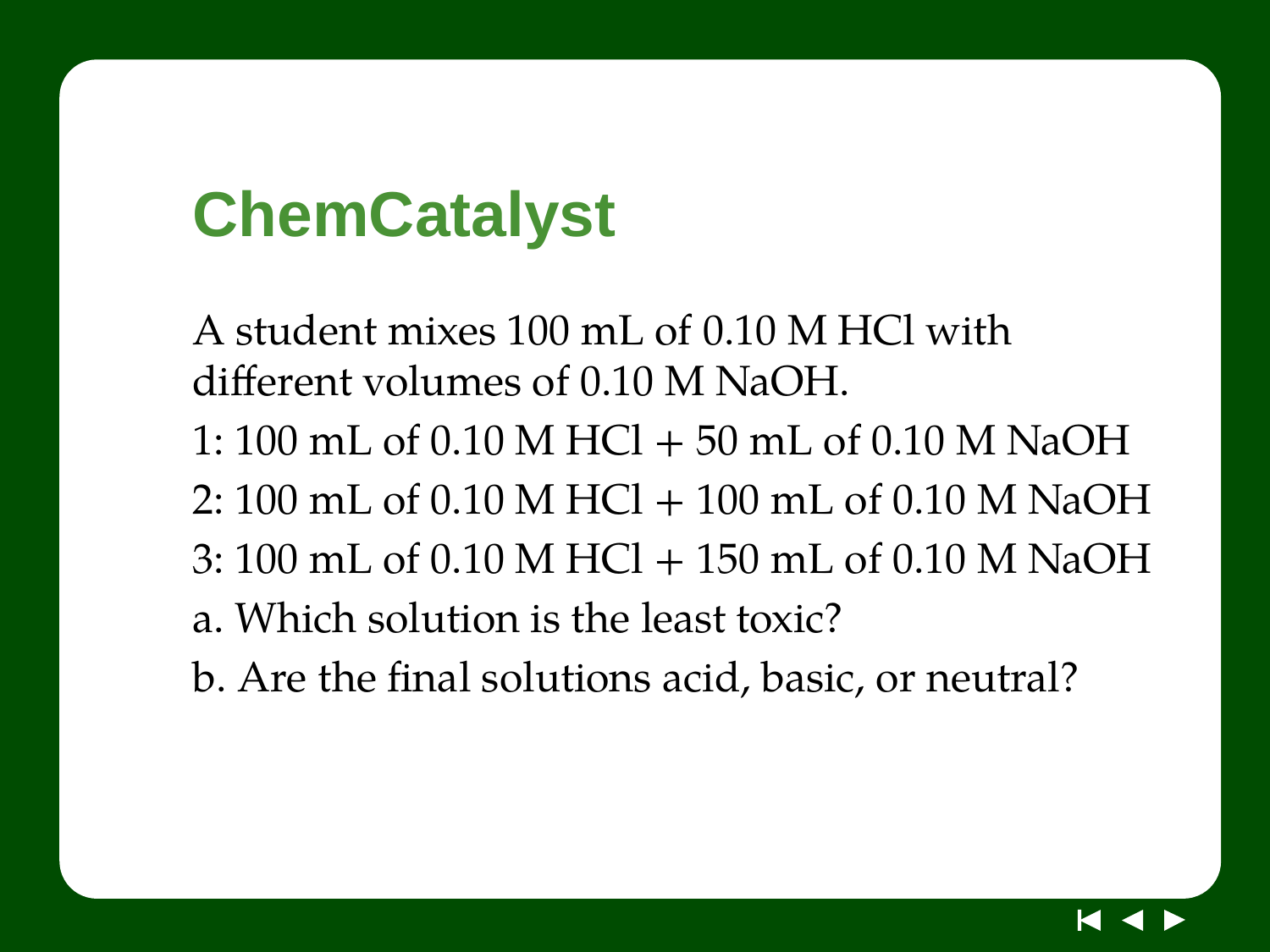

# ChemCatalyst
A student mixes 100 mL of 0.10 M HCl with different volumes of 0.10 M NaOH.
1: 100 mL of 0.10 M HCl + 50 mL of 0.10 M NaOH
2: 100 mL of 0.10 M HCl + 100 mL of 0.10 M NaOH
3: 100 mL of 0.10 M HCl + 150 mL of 0.10 M NaOH
a. Which solution is the least toxic?
b. Are the final solutions acid, basic, or neutral?